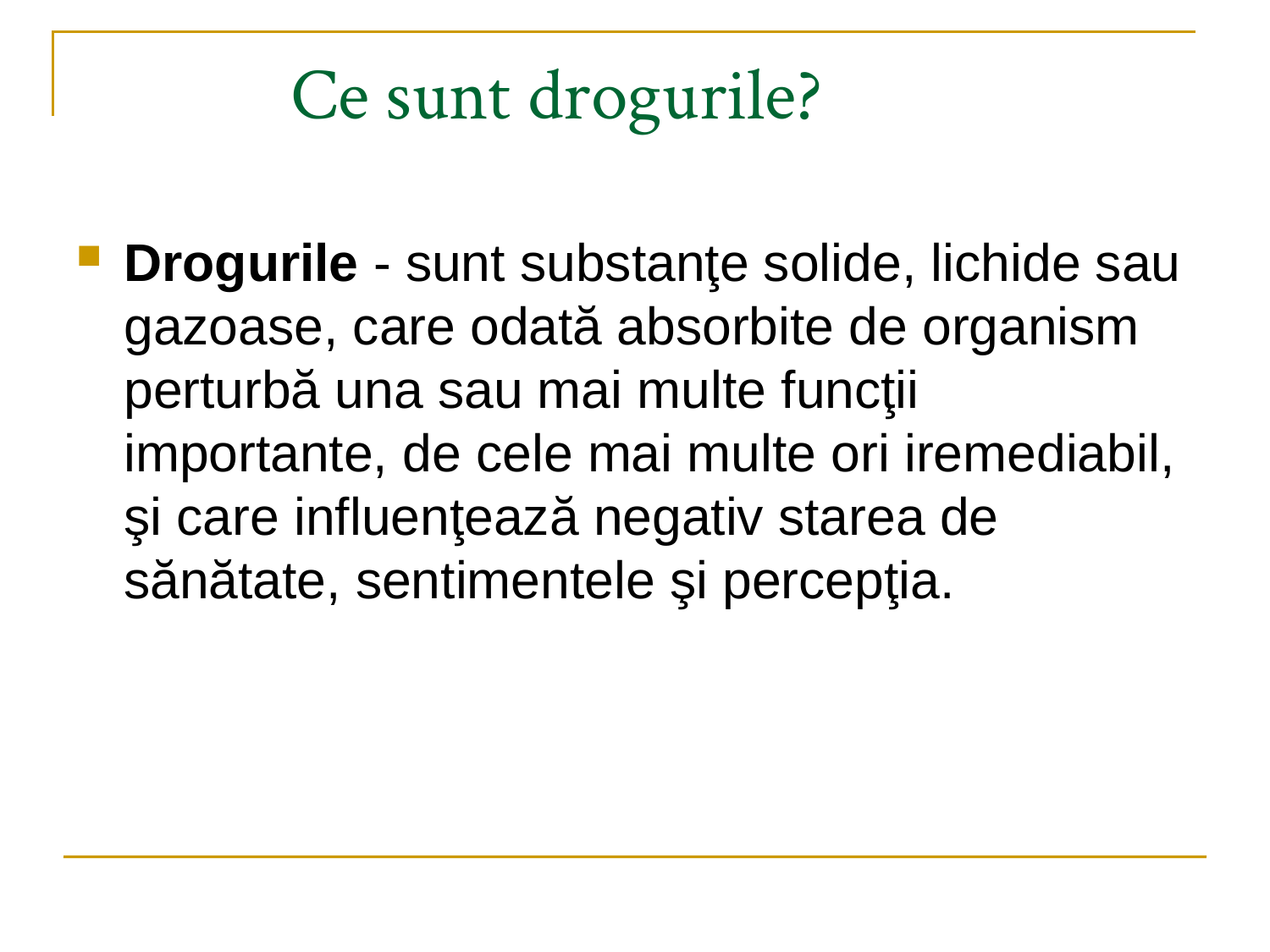

# Ce sunt drogurile?
Drogurile - sunt substanţe solide, lichide sau gazoase, care odată absorbite de organism perturbă una sau mai multe funcţii importante, de cele mai multe ori iremediabil, şi care influenţează negativ starea de sănătate, sentimentele şi percepţia.